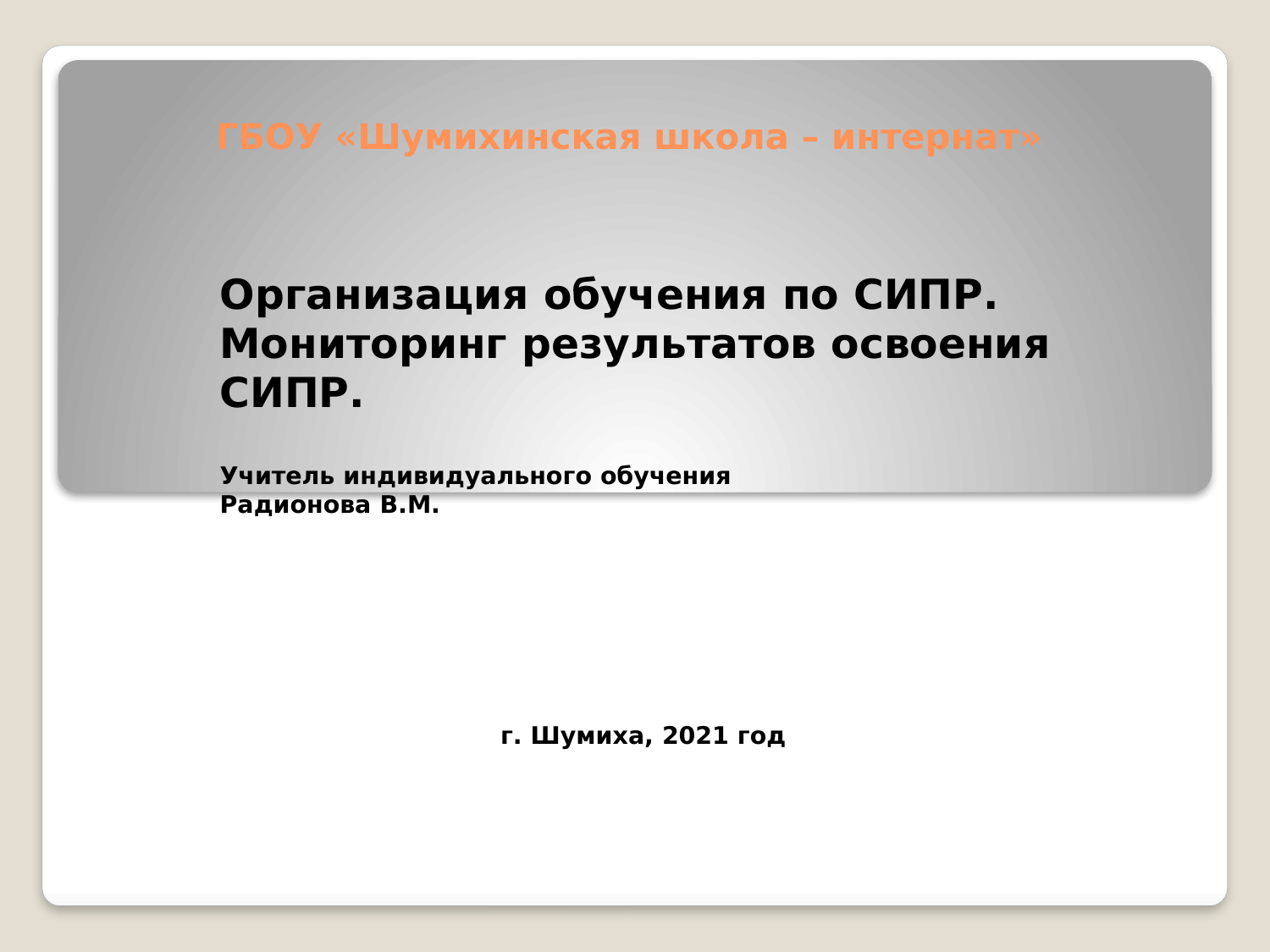

# ГБОУ «Шумихинская школа – интернат»
Организация обучения по СИПР. Мониторинг результатов освоения СИПР.

Учитель индивидуального обучения
Радионова В.М.

г. Шумиха, 2021 год